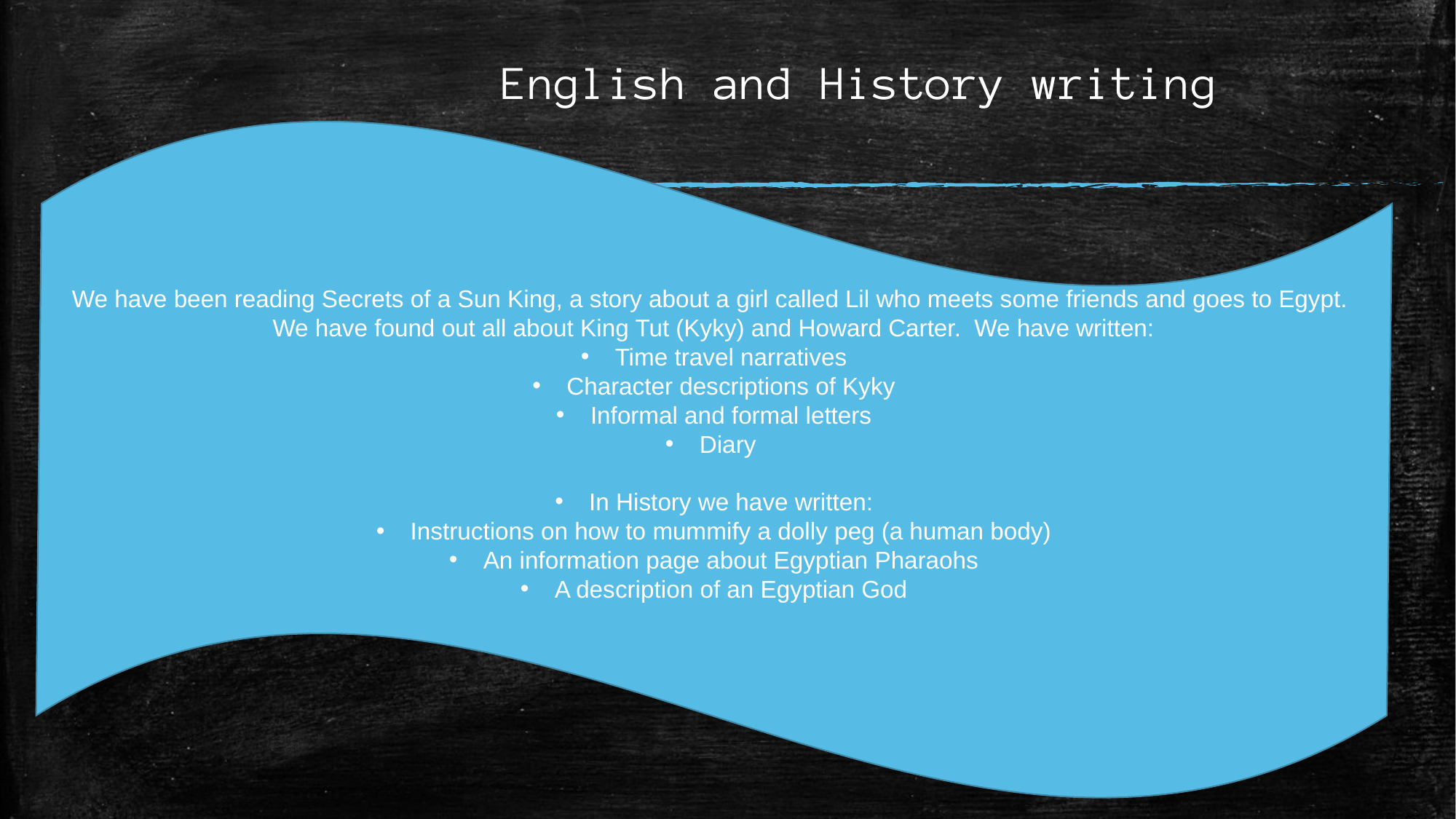

# English and History writing
We have been reading Secrets of a Sun King, a story about a girl called Lil who meets some friends and goes to Egypt.  We have found out all about King Tut (Kyky) and Howard Carter.  We have written:
Time travel narratives
Character descriptions of Kyky
Informal and formal letters
Diary

In History we have written:
Instructions on how to mummify a dolly peg (a human body)
An information page about Egyptian Pharaohs
A description of an Egyptian God